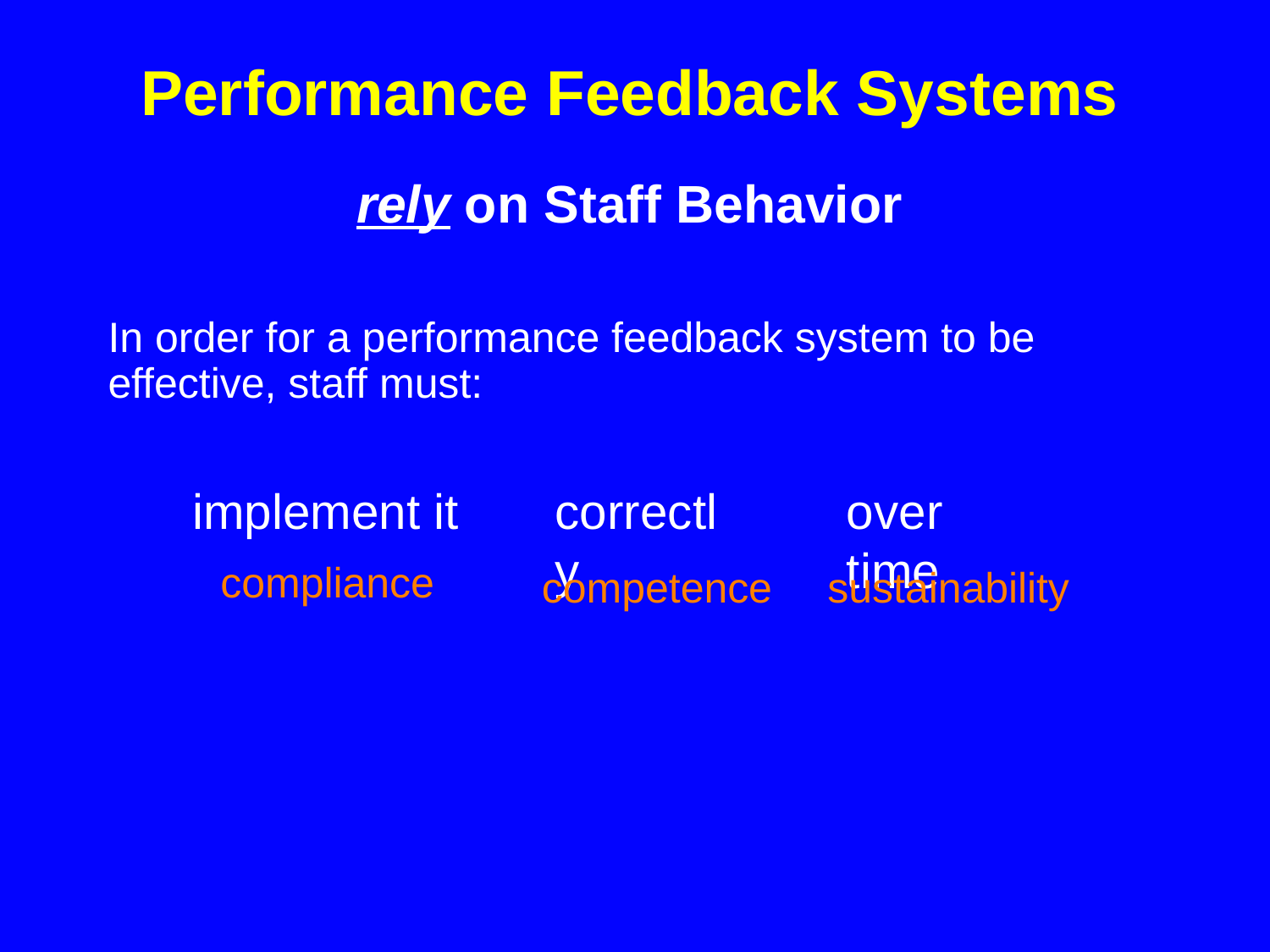

# Performance Feedback Systems rely on Staff Behavior
In order for a performance feedback system to be effective, staff must:
implement it
correctly
over time
compliance
competence
sustainability